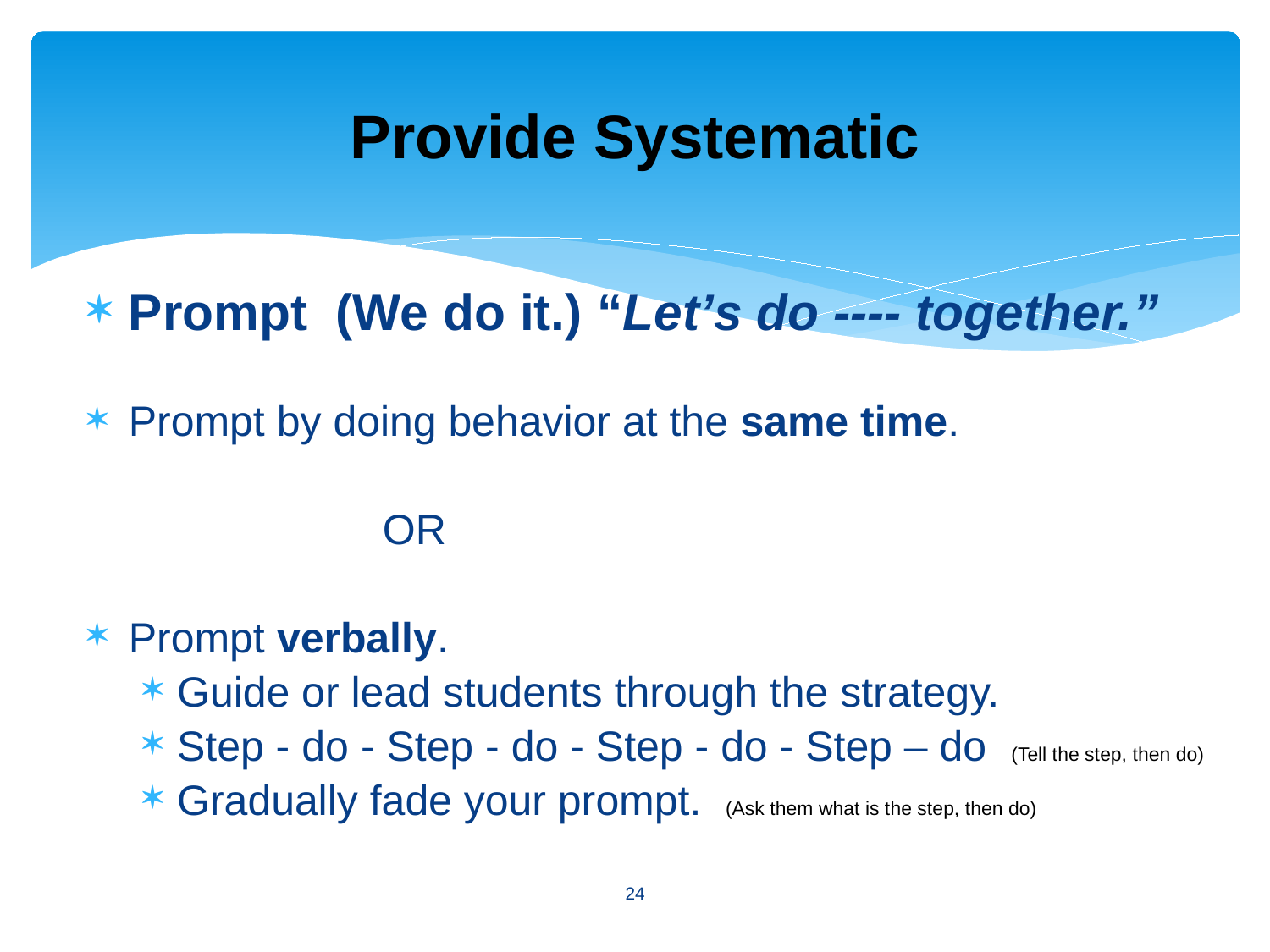

# Provide Systematic
Prompt  (We do it.) “Let’s do ---- together.”

Prompt by doing behavior at the same time.

			OR

Prompt verbally.
Guide or lead students through the strategy.
Step - do - Step - do - Step - do - Step – do  (Tell the step, then do)
Gradually fade your prompt.  (Ask them what is the step, then do)

24